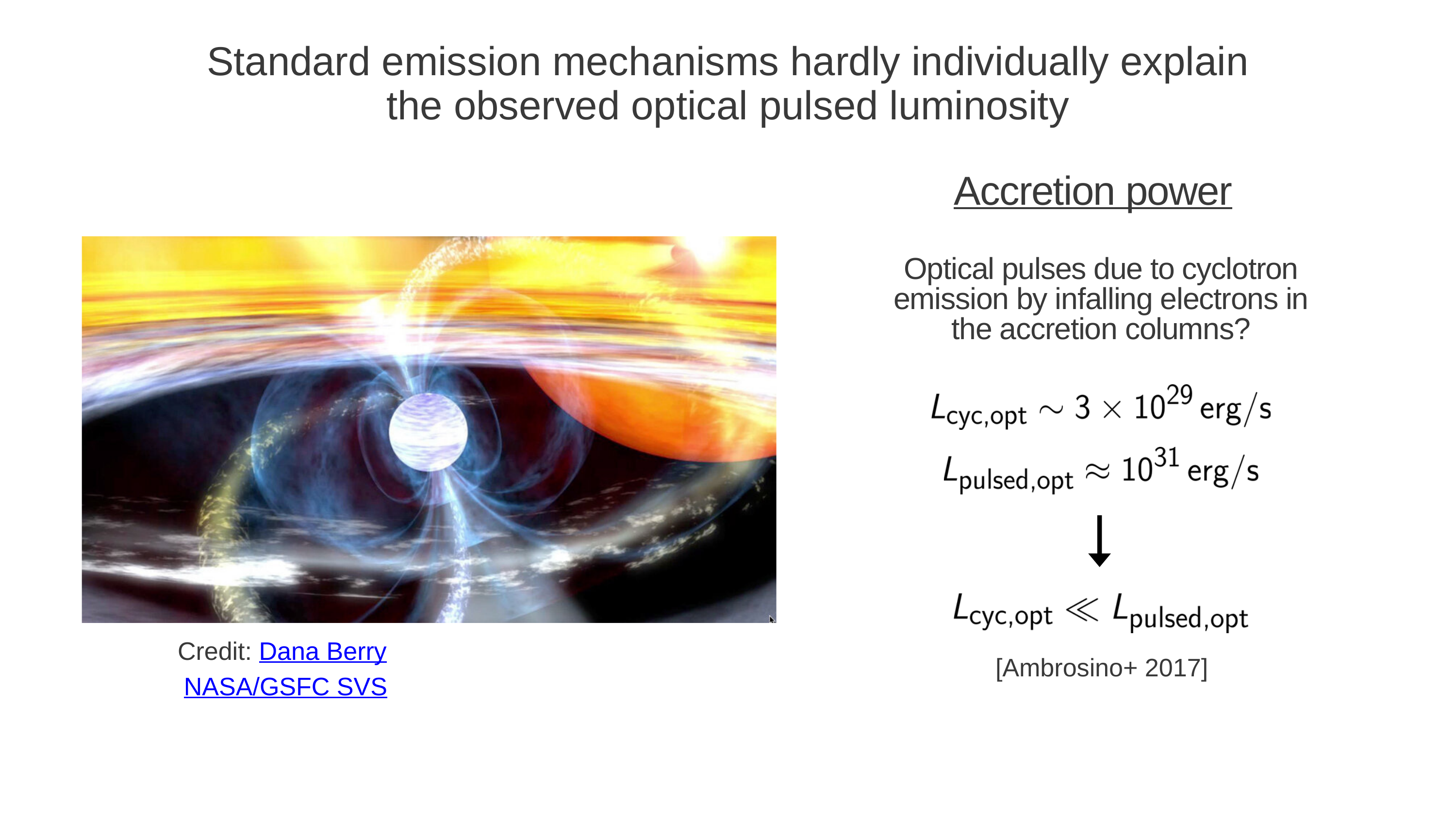

Standard emission mechanisms hardly individually explain the observed optical pulsed luminosity
Accretion power

Optical pulses due to cyclotron emission by infalling electrons in the accretion columns?

Credit: Dana Berry NASA/GSFC SVS
[Ambrosino+ 2017]